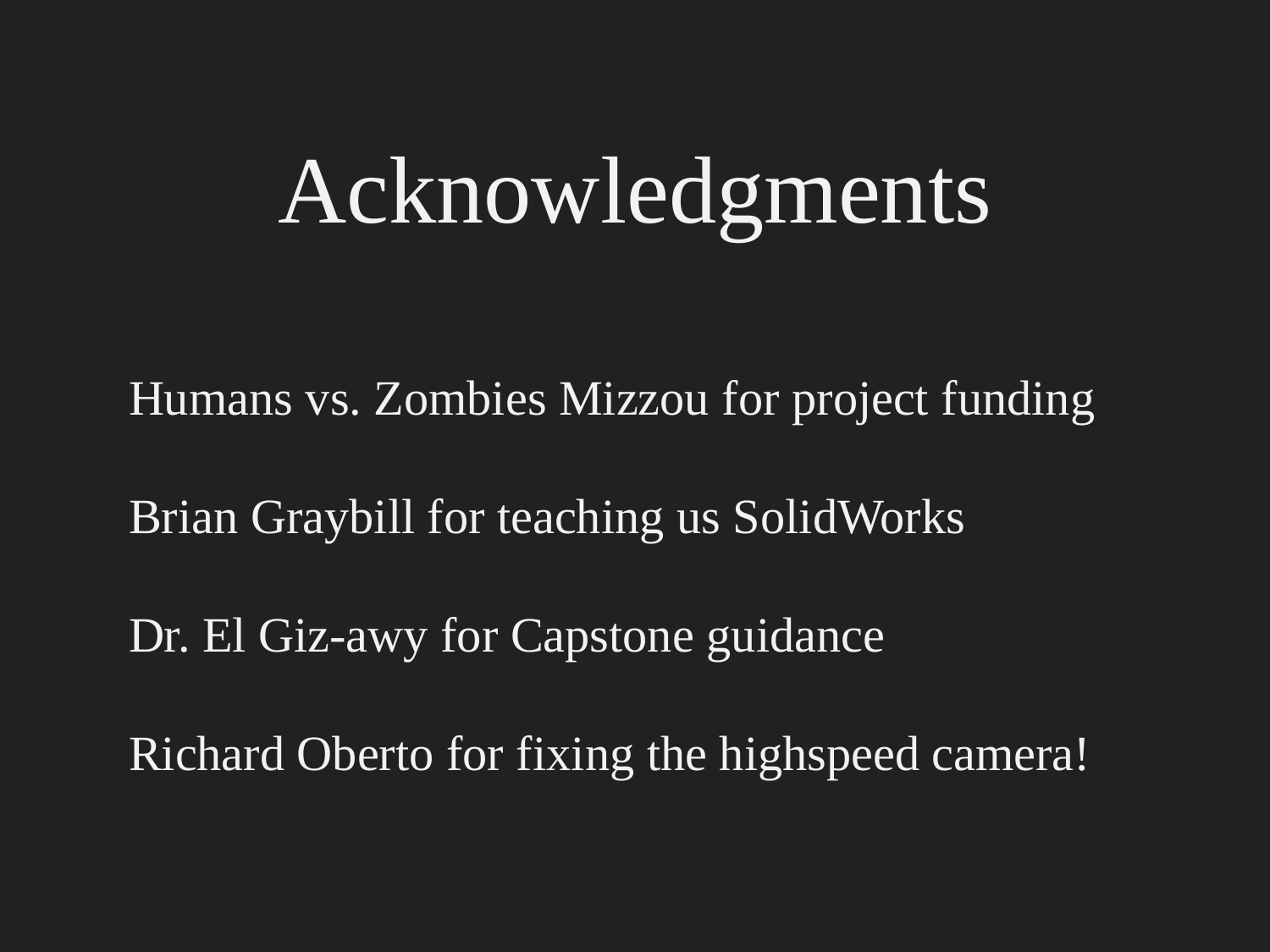

# Acknowledgments
Humans vs. Zombies Mizzou for project funding

Brian Graybill for teaching us SolidWorks

Dr. El Giz-awy for Capstone guidance

Richard Oberto for fixing the highspeed camera!